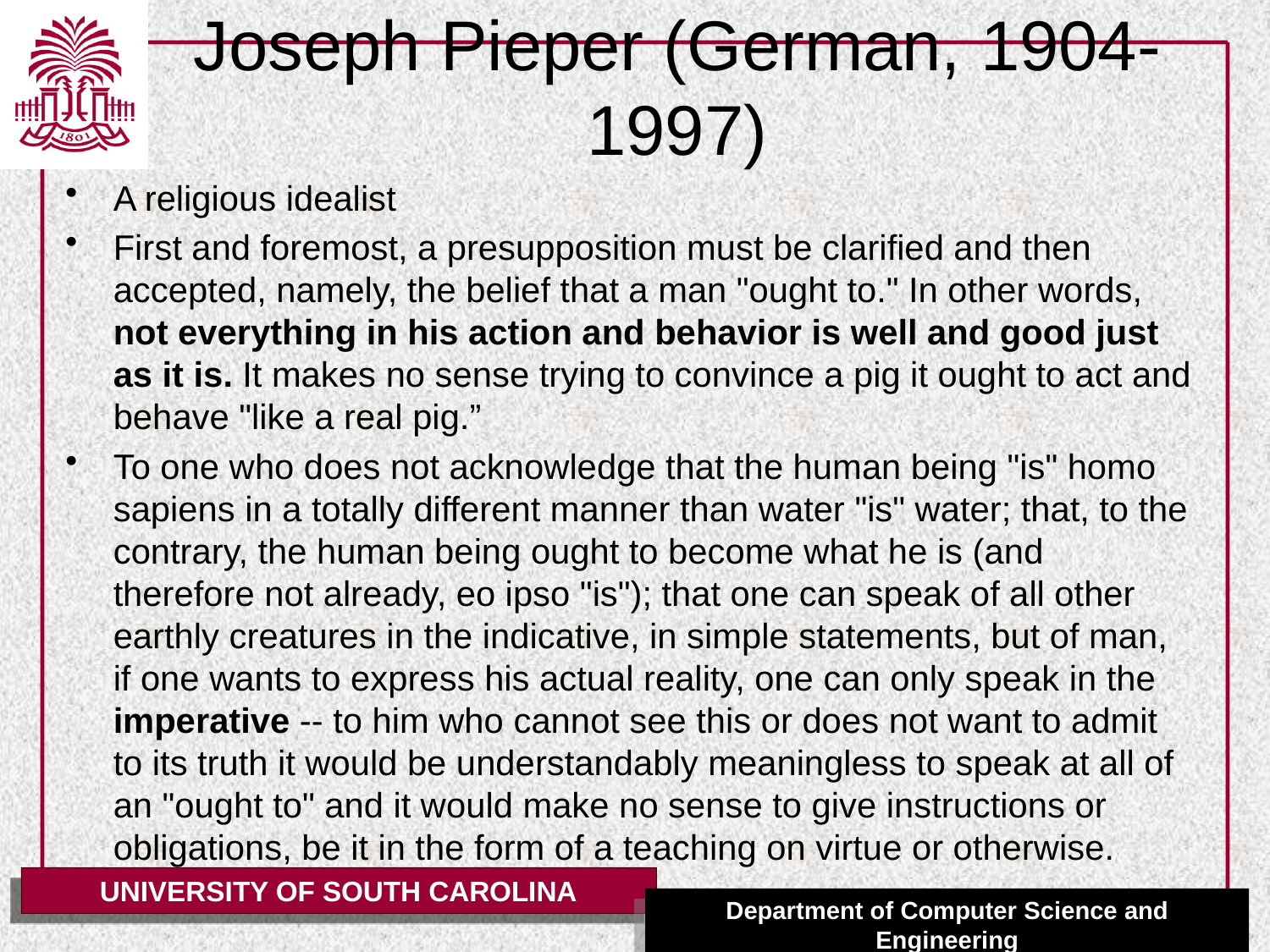

# Joseph Pieper (German, 1904-1997)
A religious idealist
First and foremost, a presupposition must be clarified and then accepted, namely, the belief that a man "ought to." In other words, not everything in his action and behavior is well and good just as it is. It makes no sense trying to convince a pig it ought to act and behave "like a real pig.”
To one who does not acknowledge that the human being "is" homo sapiens in a totally different manner than water "is" water; that, to the contrary, the human being ought to become what he is (and therefore not already, eo ipso "is"); that one can speak of all other earthly creatures in the indicative, in simple statements, but of man, if one wants to express his actual reality, one can only speak in the imperative -- to him who cannot see this or does not want to admit to its truth it would be understandably meaningless to speak at all of an "ought to" and it would make no sense to give instructions or obligations, be it in the form of a teaching on virtue or otherwise.